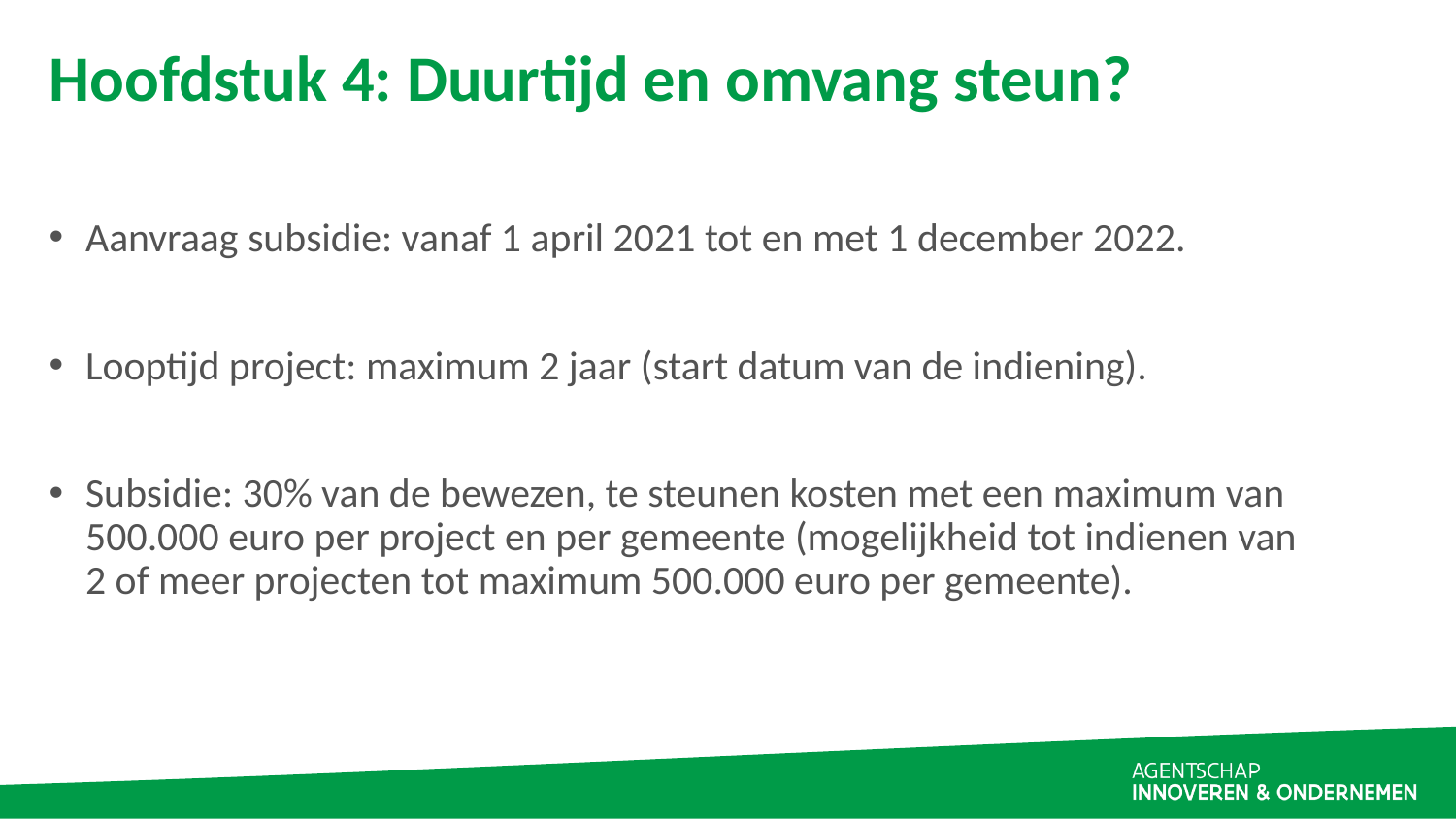

# Hoofdstuk 4: Duurtijd en omvang steun?
Aanvraag subsidie: vanaf 1 april 2021 tot en met 1 december 2022.

Looptijd project: maximum 2 jaar (start datum van de indiening).

Subsidie: 30% van de bewezen, te steunen kosten met een maximum van 500.000 euro per project en per gemeente (mogelijkheid tot indienen van 2 of meer projecten tot maximum 500.000 euro per gemeente).